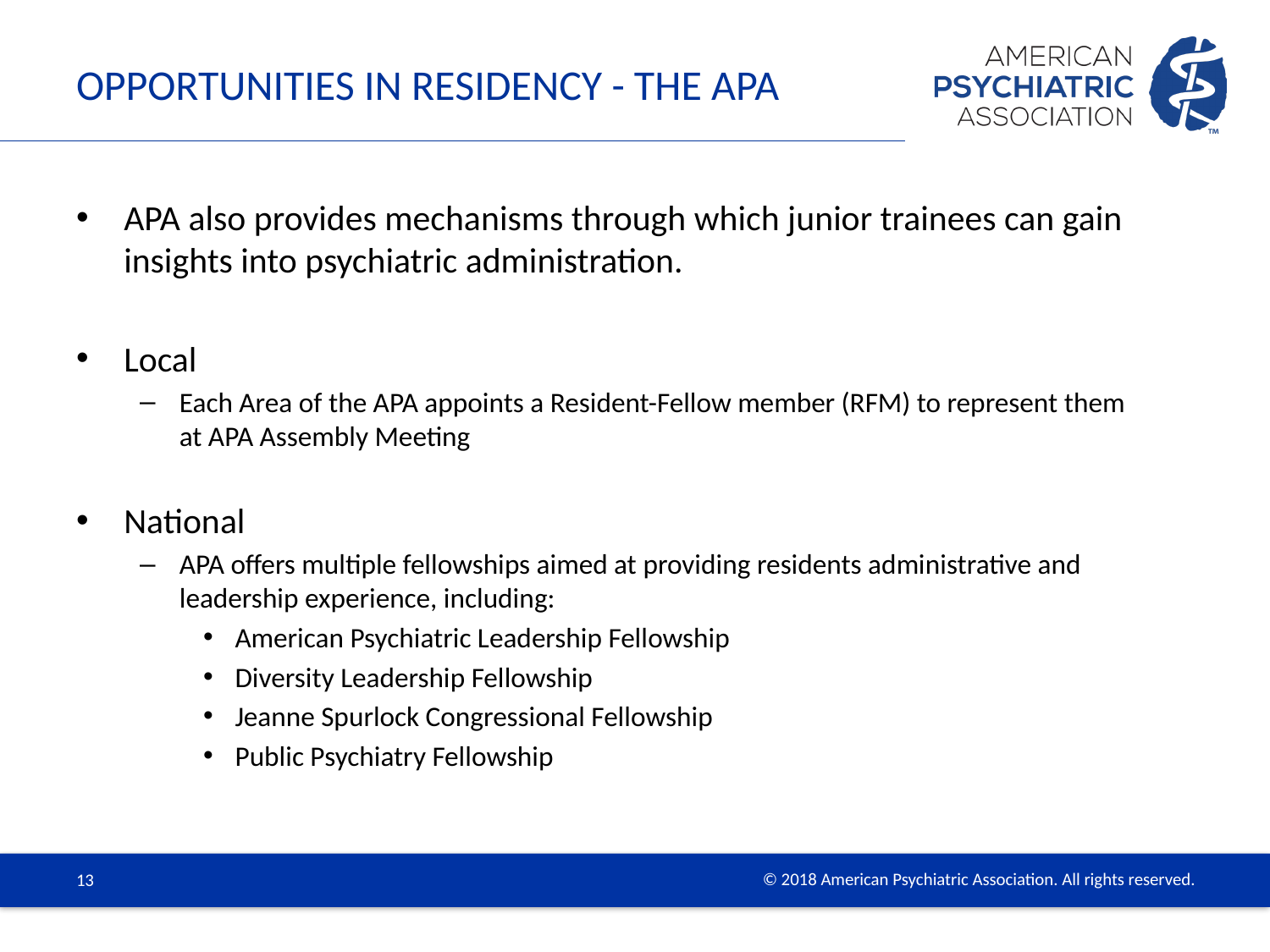

# Opportunities in residency - the apa
APA also provides mechanisms through which junior trainees can gain insights into psychiatric administration.

Local
Each Area of the APA appoints a Resident-Fellow member (RFM) to represent them at APA Assembly Meeting

National
APA offers multiple fellowships aimed at providing residents administrative and leadership experience, including:
American Psychiatric Leadership Fellowship
Diversity Leadership Fellowship
Jeanne Spurlock Congressional Fellowship
Public Psychiatry Fellowship